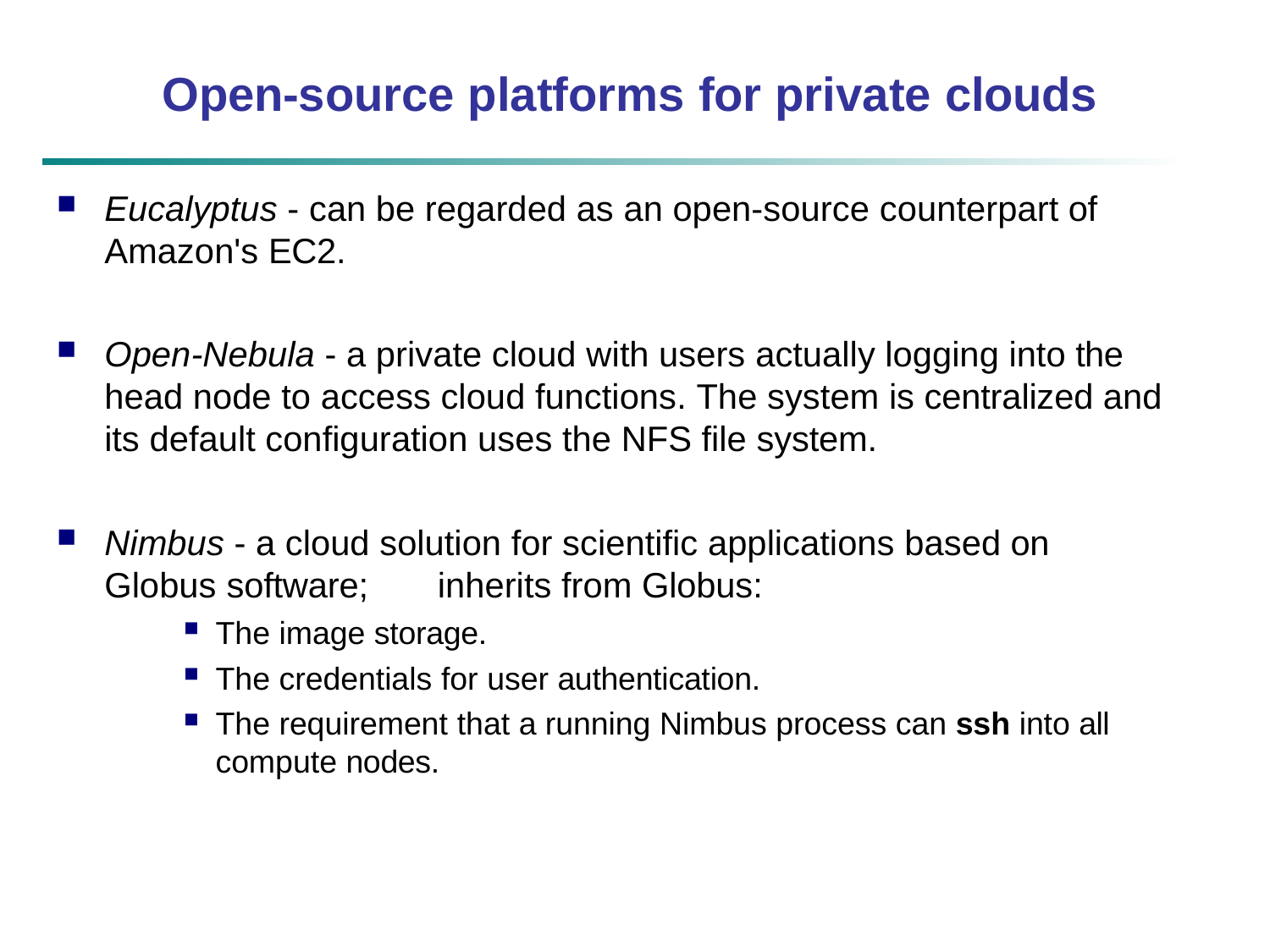

# Open-source platforms for private clouds
Eucalyptus - can be regarded as an open-source counterpart of Amazon's EC2.

Open-Nebula - a private cloud with users actually logging into the head node to access cloud functions. The system is centralized and its default configuration uses the NFS file system.

Nimbus - a cloud solution for scientific applications based on Globus software;	inherits from Globus:
The image storage.
The credentials for user authentication.
The requirement that a running Nimbus process can ssh into all compute nodes.